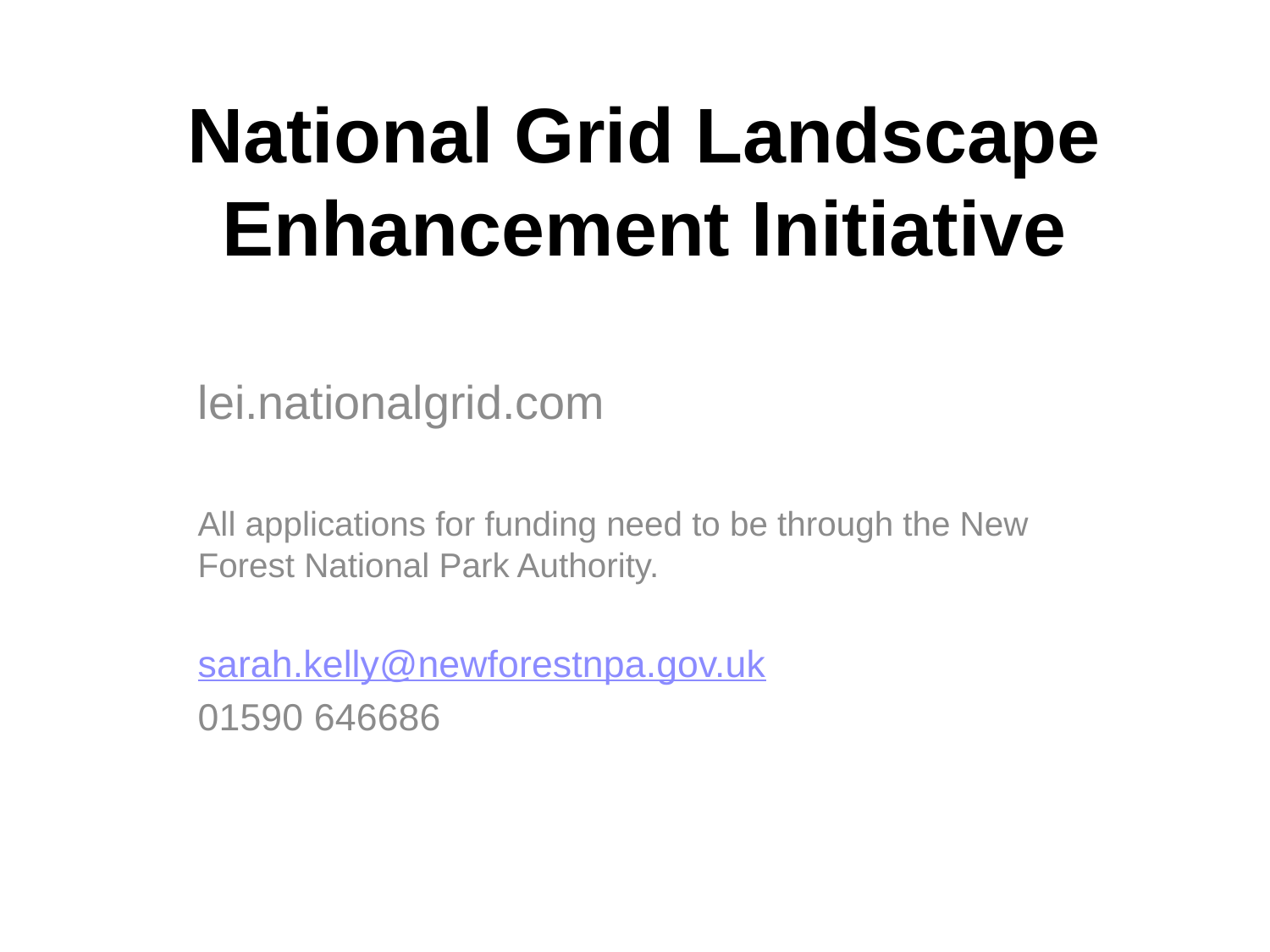

# National Grid Landscape Enhancement Initiative
lei.nationalgrid.com

All applications for funding need to be through the New Forest National Park Authority.

sarah.kelly@newforestnpa.gov.uk
01590 646686